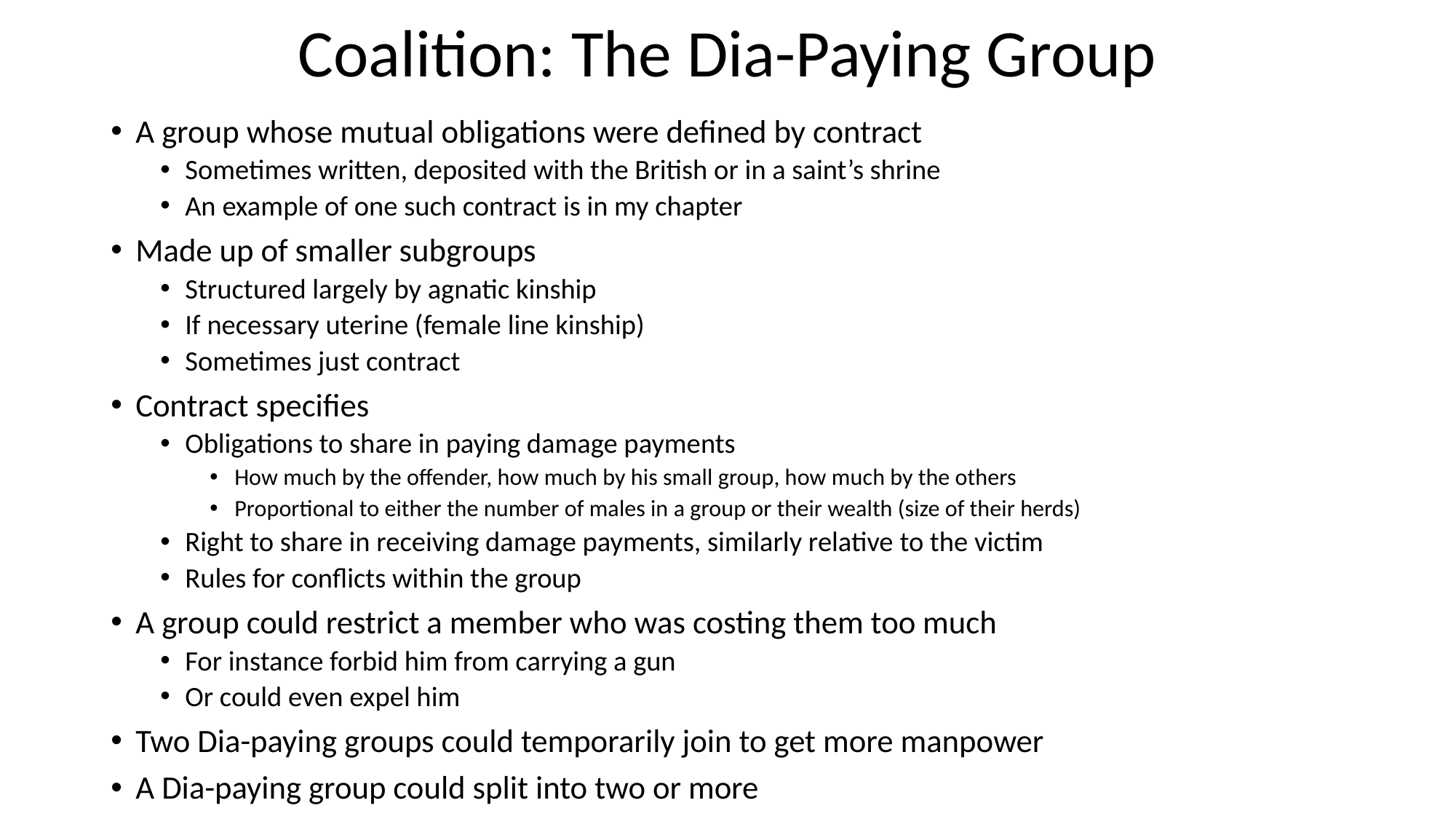

# Coalition: The Dia-Paying Group
A group whose mutual obligations were defined by contract
Sometimes written, deposited with the British or in a saint’s shrine
An example of one such contract is in my chapter
Made up of smaller subgroups
Structured largely by agnatic kinship
If necessary uterine (female line kinship)
Sometimes just contract
Contract specifies
Obligations to share in paying damage payments
How much by the offender, how much by his small group, how much by the others
Proportional to either the number of males in a group or their wealth (size of their herds)
Right to share in receiving damage payments, similarly relative to the victim
Rules for conflicts within the group
A group could restrict a member who was costing them too much
For instance forbid him from carrying a gun
Or could even expel him
Two Dia-paying groups could temporarily join to get more manpower
A Dia-paying group could split into two or more